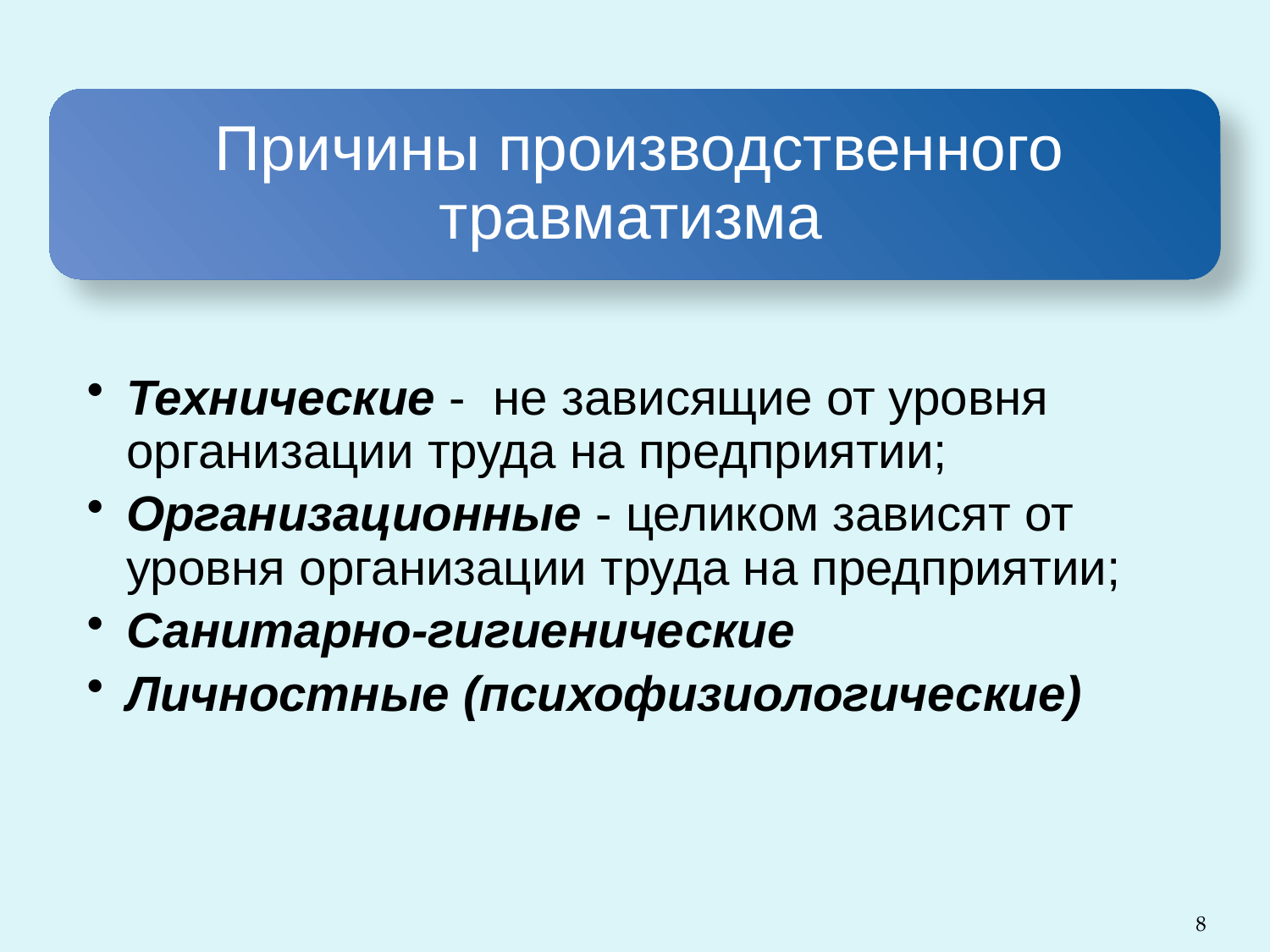

Причины производственного травматизма
Технические -  не зависящие от уровня организации труда на предприятии;
Организационные - целиком зависят от уровня организации труда на предприятии;
Санитарно-гигиенические
Личностные (психофизиологические)
8